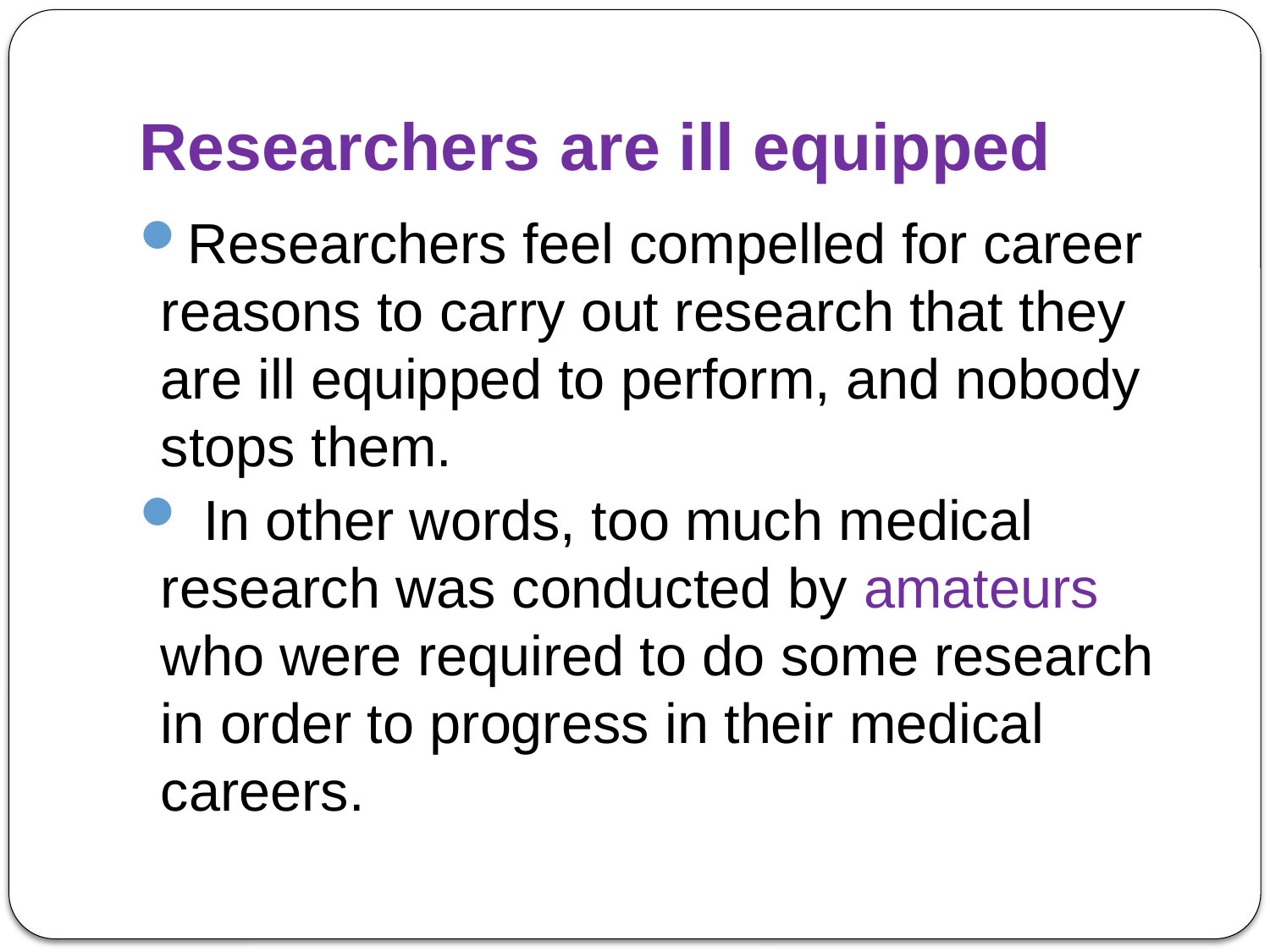

# Researchers are ill equipped
Researchers feel compelled for career reasons to carry out research that they are ill equipped to perform, and nobody stops them.
 In other words, too much medical research was conducted by amateurs who were required to do some research in order to progress in their medical careers.